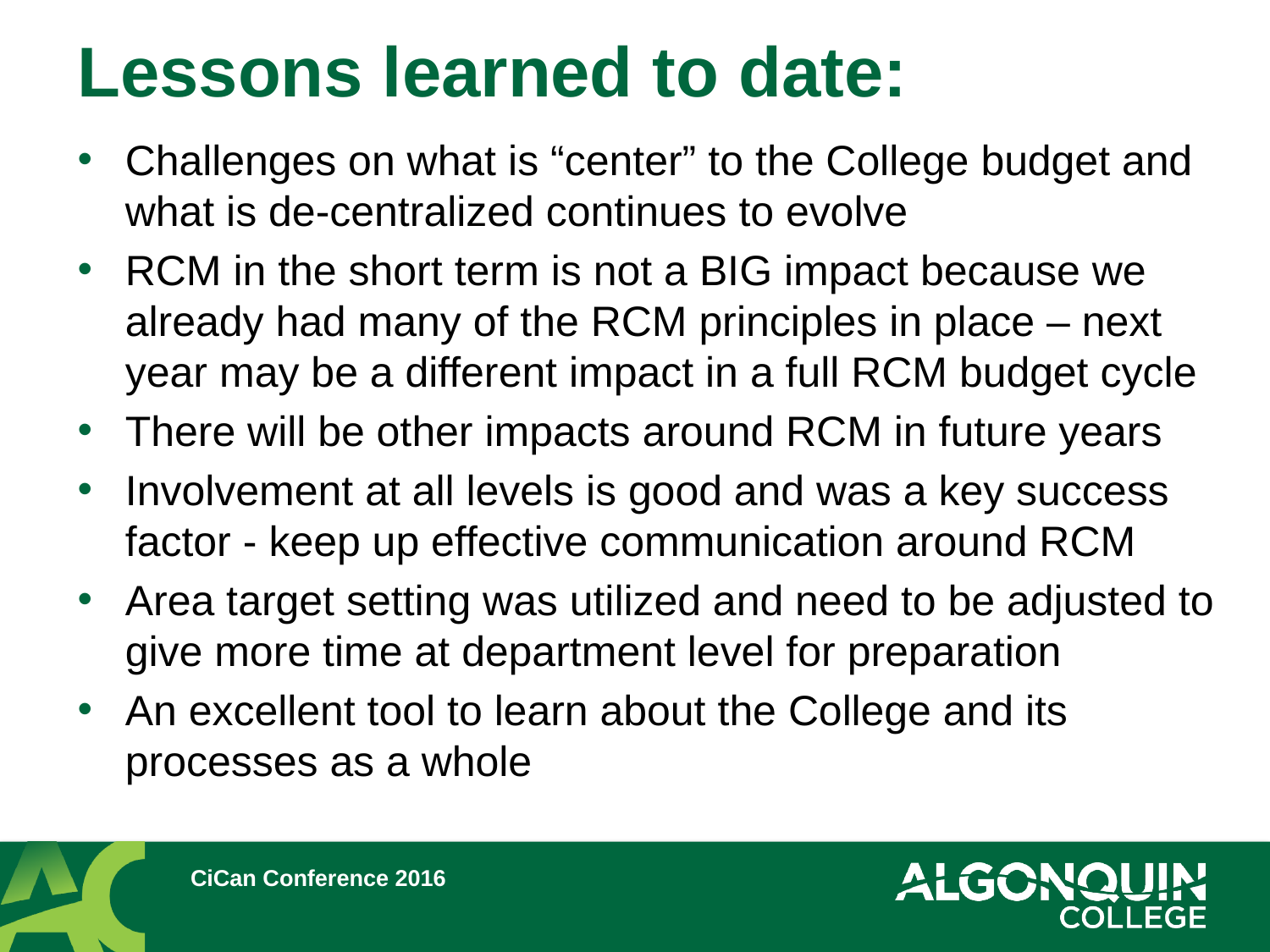

# Lessons learned to date:
Challenges on what is “center” to the College budget and what is de-centralized continues to evolve
RCM in the short term is not a BIG impact because we already had many of the RCM principles in place – next year may be a different impact in a full RCM budget cycle
There will be other impacts around RCM in future years
Involvement at all levels is good and was a key success factor - keep up effective communication around RCM
Area target setting was utilized and need to be adjusted to give more time at department level for preparation
An excellent tool to learn about the College and its processes as a whole

CiCan Conference 2016